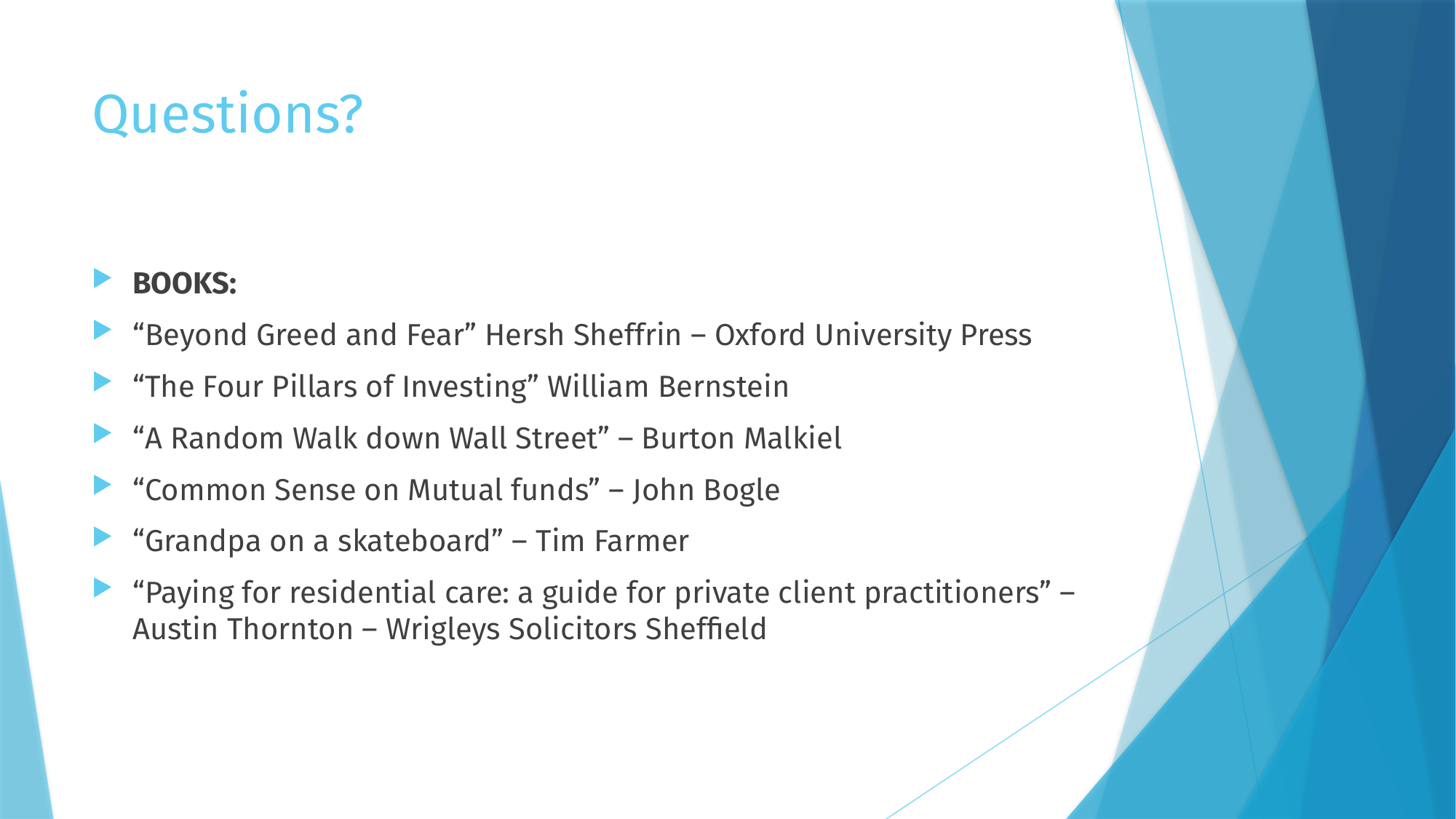

# Questions?
BOOKS:
“Beyond Greed and Fear” Hersh Sheffrin – Oxford University Press
“The Four Pillars of Investing” William Bernstein
“A Random Walk down Wall Street” – Burton Malkiel
“Common Sense on Mutual funds” – John Bogle
“Grandpa on a skateboard” – Tim Farmer
“Paying for residential care: a guide for private client practitioners” – Austin Thornton – Wrigleys Solicitors Sheffield